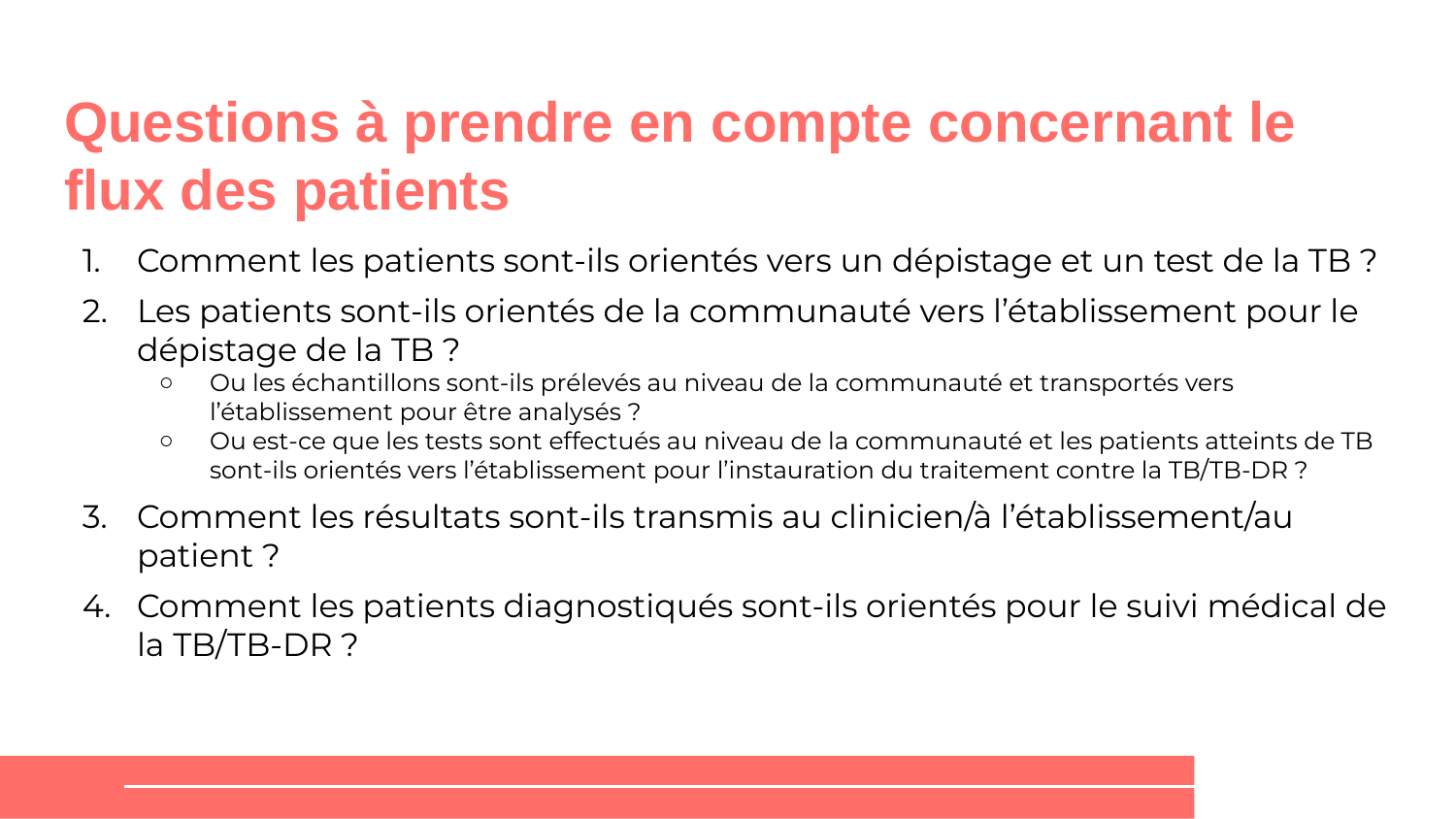

# Questions à prendre en compte concernant le flux des patients
Comment les patients sont-ils orientés vers un dépistage et un test de la TB ?

Les patients sont-ils orientés de la communauté vers l’établissement pour le dépistage de la TB ?
Ou les échantillons sont-ils prélevés au niveau de la communauté et transportés vers l’établissement pour être analysés ?
Ou est-ce que les tests sont effectués au niveau de la communauté et les patients atteints de TB sont-ils orientés vers l’établissement pour l’instauration du traitement contre la TB/TB-DR ?

Comment les résultats sont-ils transmis au clinicien/à l’établissement/au patient ?

Comment les patients diagnostiqués sont-ils orientés pour le suivi médical de la TB/TB-DR ?